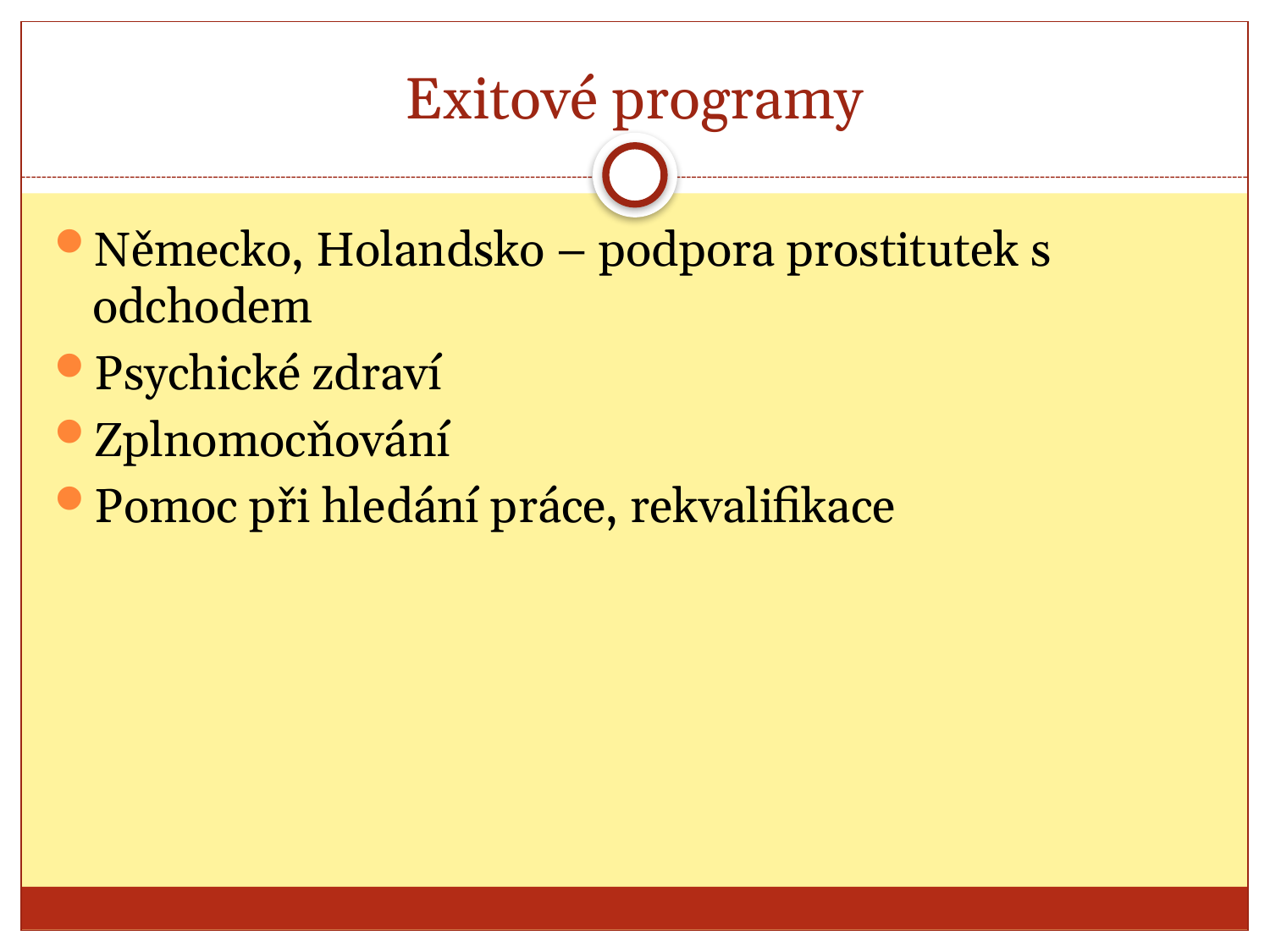

# Exitové programy
Německo, Holandsko – podpora prostitutek s odchodem
Psychické zdraví
Zplnomocňování
Pomoc při hledání práce, rekvalifikace